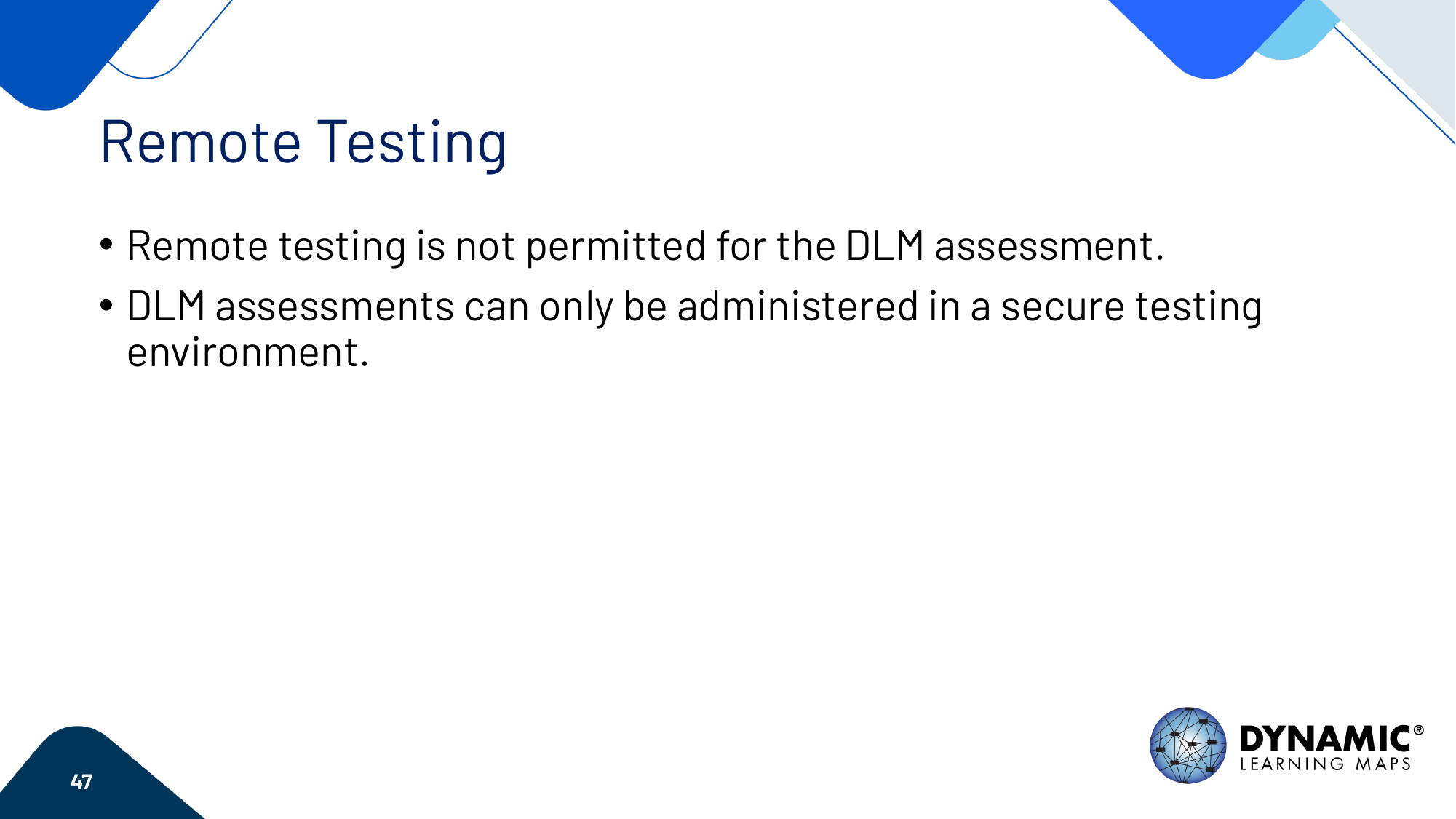

# Remote Testing
Remote testing is not permitted for the DLM assessment.
DLM assessments can only be administered in a secure testing environment.
47